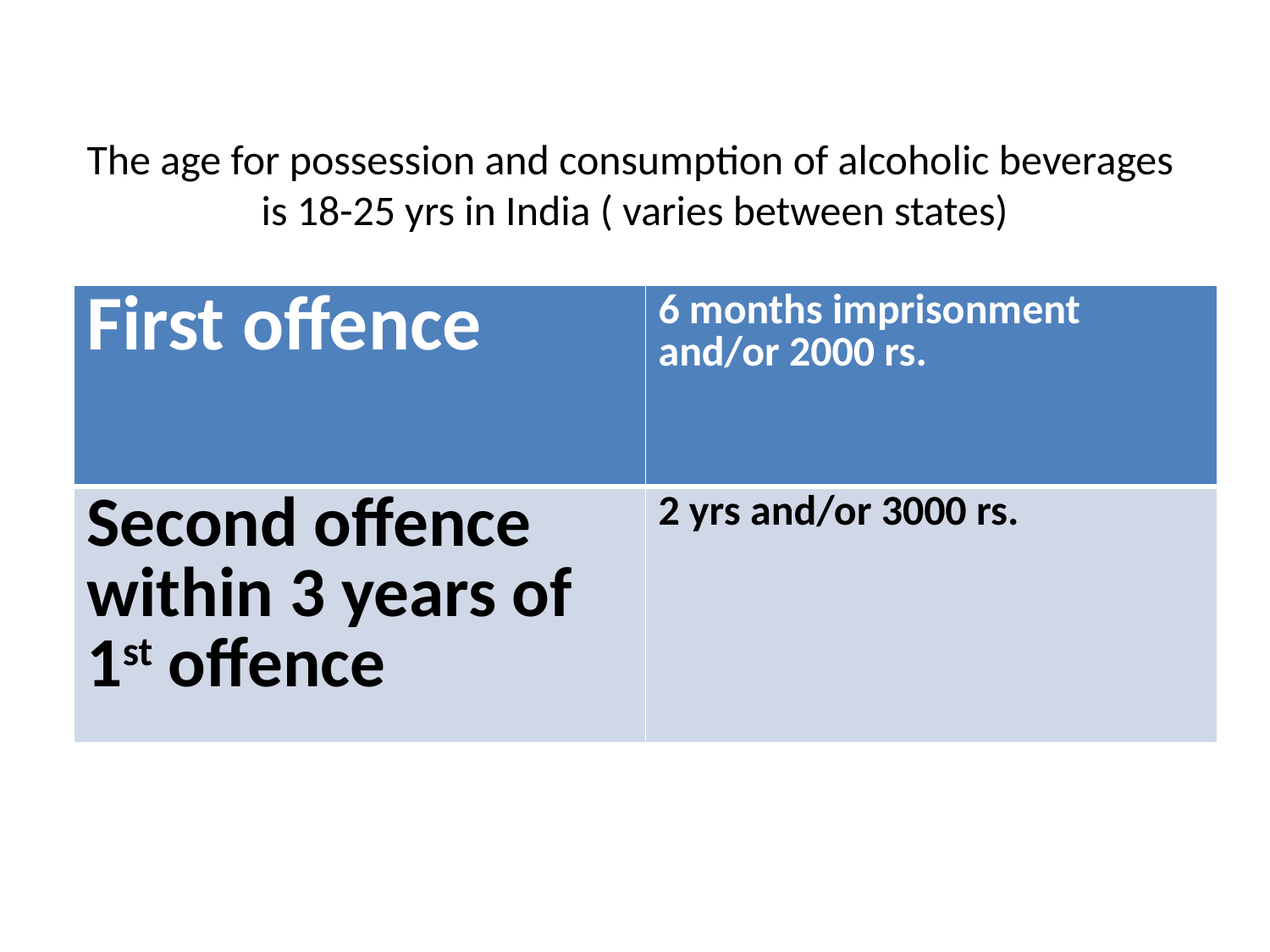

# The age for possession and consumption of alcoholic beverages  is 18-25 yrs in India ( varies between states)
| First offence | 6 months imprisonment and/or 2000 rs. |
| --- | --- |
| Second offence within 3 years of 1st offence | 2 yrs and/or 3000 rs. |